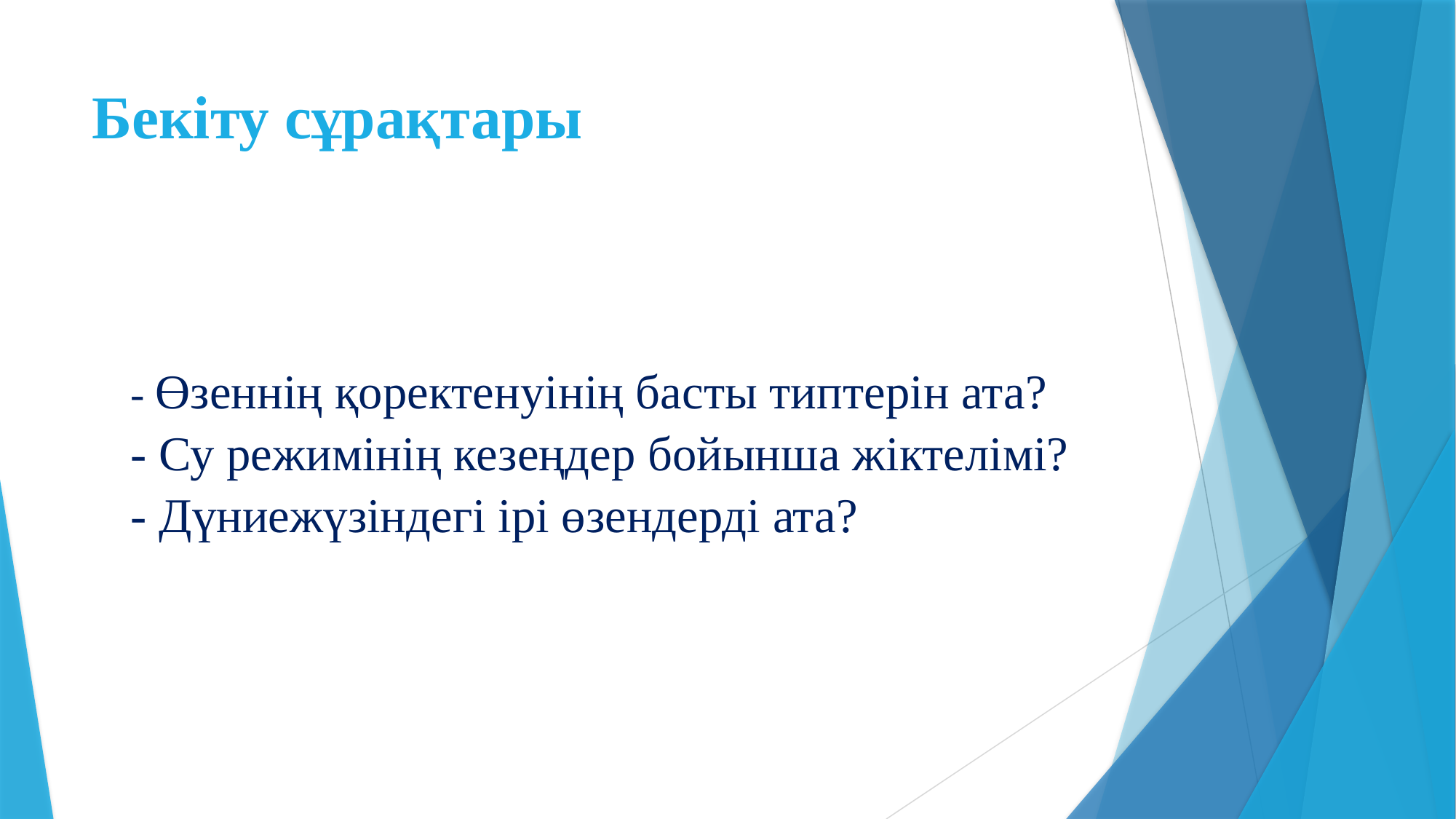

# Бекіту сұрақтары
- Өзеннің қоректенуінің басты типтерін ата?
- Су режимінің кезеңдер бойынша жіктелімі?
- Дүниежүзіндегі ірі өзендерді ата?